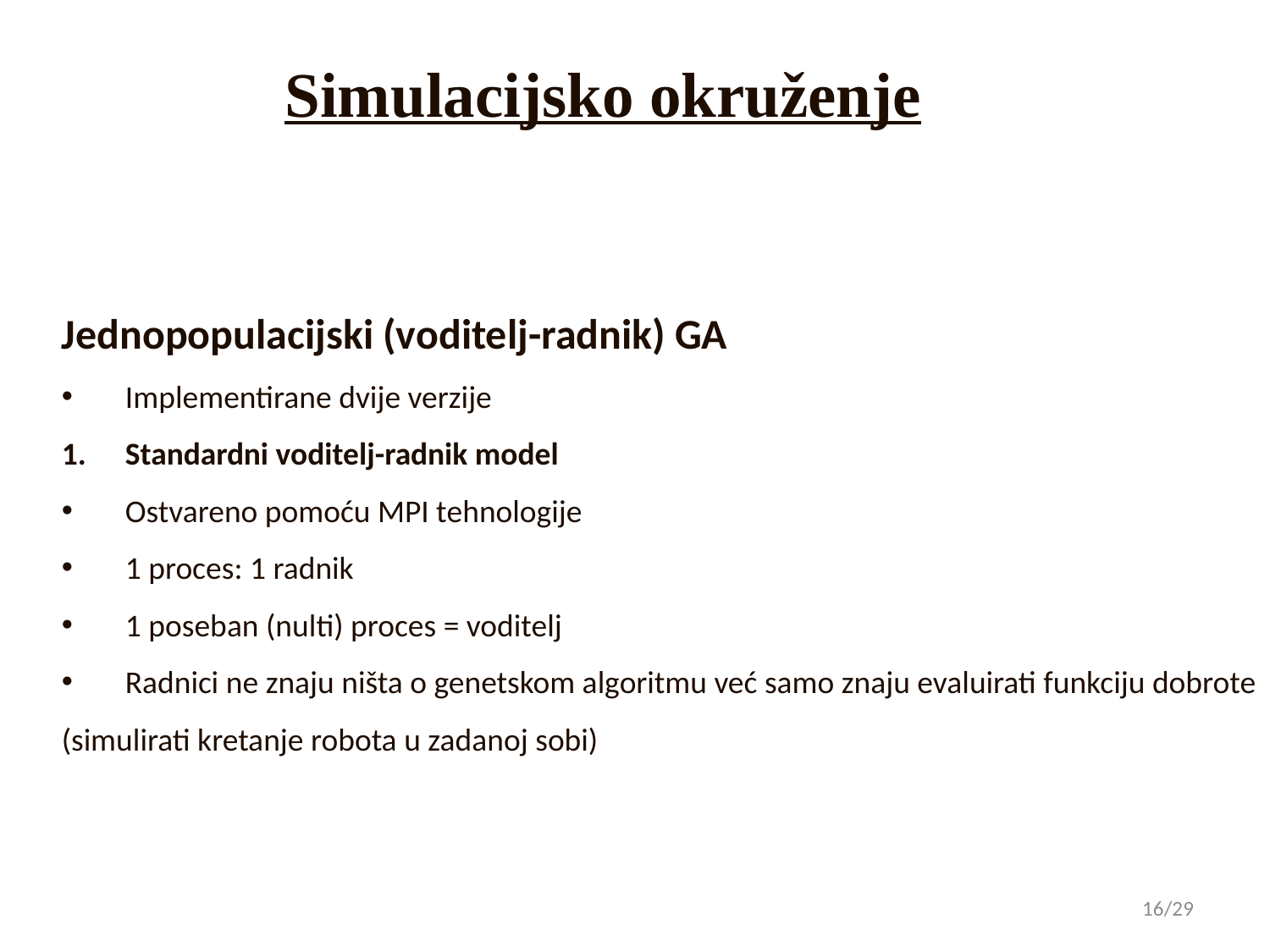

Simulacijsko okruženje
Jednopopulacijski (voditelj-radnik) GA
Implementirane dvije verzije
Standardni voditelj-radnik model
Ostvareno pomoću MPI tehnologije
1 proces: 1 radnik
1 poseban (nulti) proces = voditelj
Radnici ne znaju ništa o genetskom algoritmu već samo znaju evaluirati funkciju dobrote
(simulirati kretanje robota u zadanoj sobi)

16/29